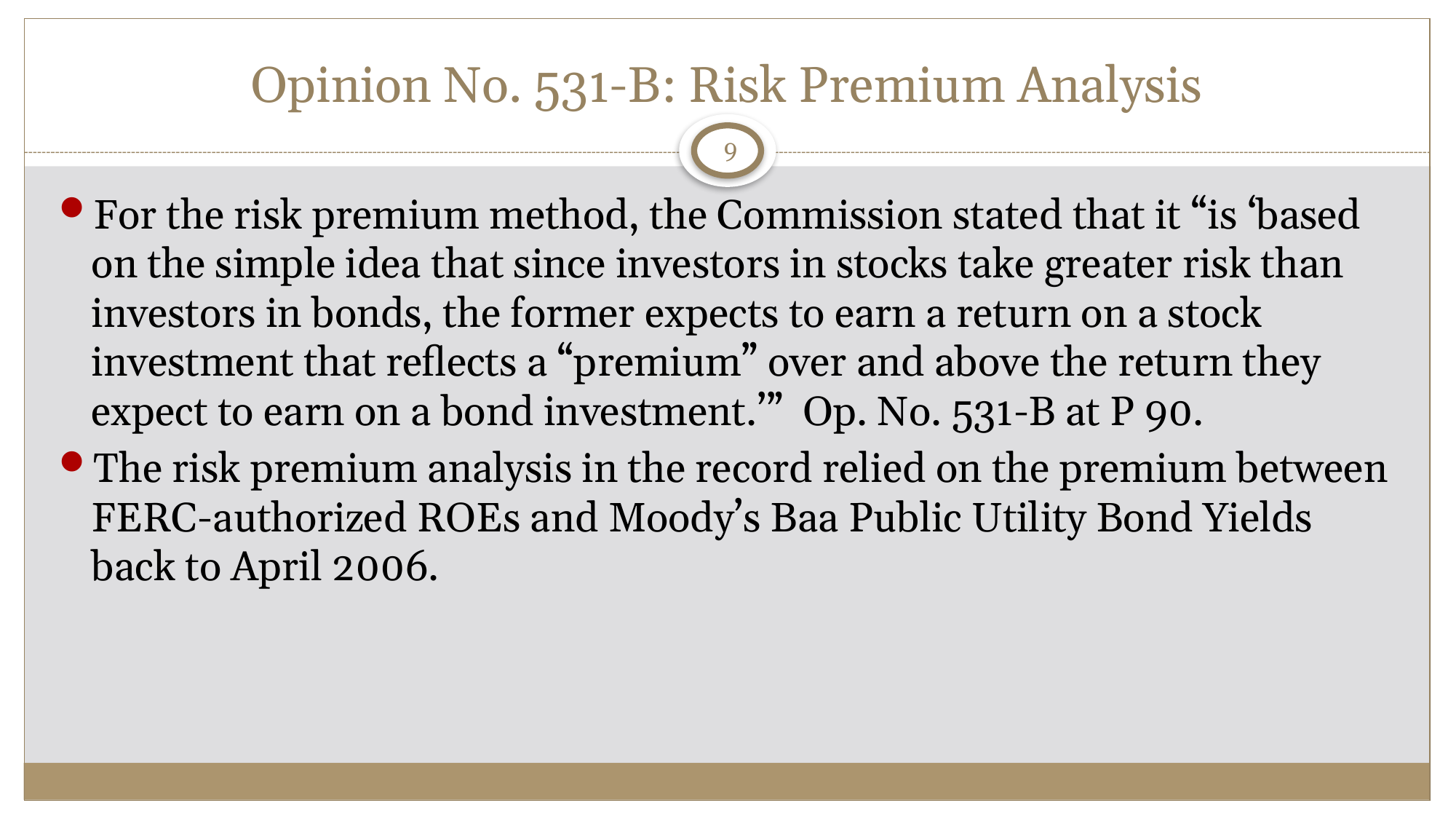

# Opinion No. 531-B: Risk Premium Analysis
9
For the risk premium method, the Commission stated that it “is ‘based on the simple idea that since investors in stocks take greater risk than investors in bonds, the former expects to earn a return on a stock investment that reflects a “premium” over and above the return they expect to earn on a bond investment.’”  Op. No. 531-B at P 90.
The risk premium analysis in the record relied on the premium between FERC-authorized ROEs and Moody’s Baa Public Utility Bond Yields back to April 2006.